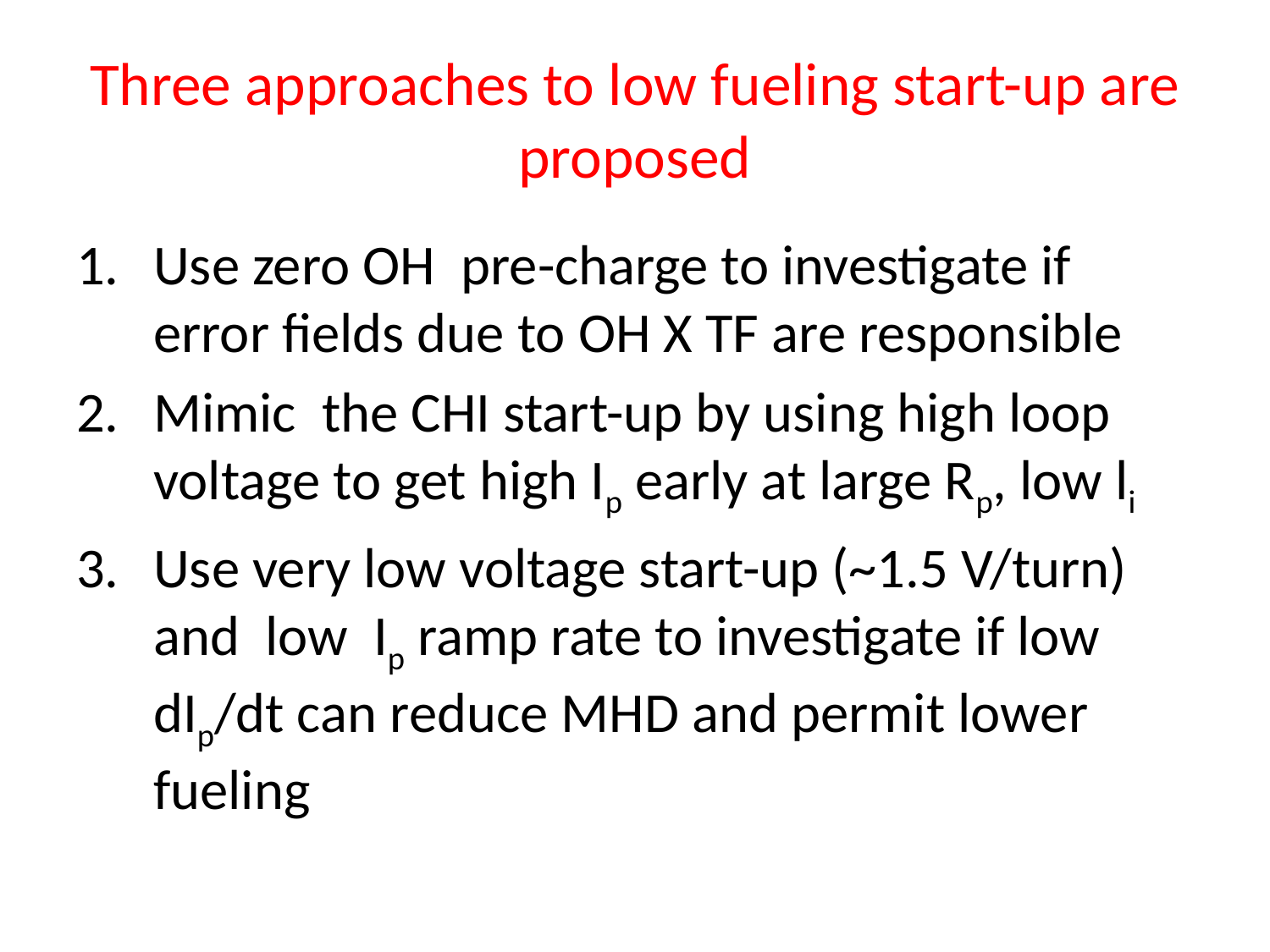

# Three approaches to low fueling start-up are proposed
Use zero OH  pre-charge to investigate if error fields due to OH X TF are responsible
Mimic  the CHI start-up by using high loop voltage to get high Ip early at large Rp, low li
Use very low voltage start-up (~1.5 V/turn) and  low  Ip ramp rate to investigate if low dIp/dt can reduce MHD and permit lower fueling